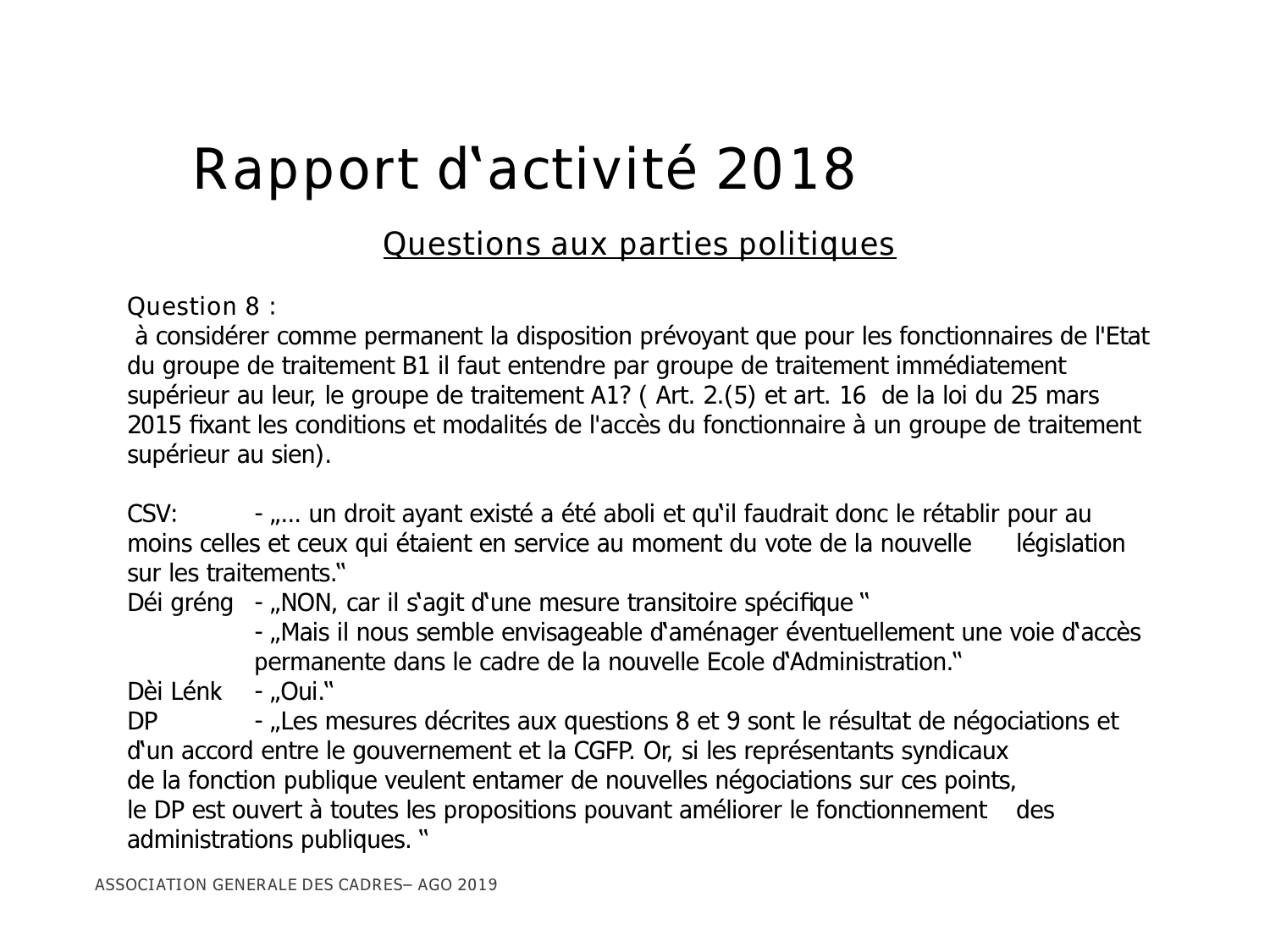

Rapport d‘activité 2018
Questions aux parties politiques

Question 8 :
 à considérer comme permanent la disposition prévoyant que pour les fonctionnaires de l'Etat du groupe de traitement B1 il faut entendre par groupe de traitement immédiatement supérieur au leur, le groupe de traitement A1? ( Art. 2.(5) et art. 16  de la loi du 25 mars 2015 fixant les conditions et modalités de l'accès du fonctionnaire à un groupe de traitement supérieur au sien).

CSV:        	- „… un droit ayant existé a été aboli et qu‘il faudrait donc le rétablir pour au 	moins celles et ceux qui étaient en service au moment du vote de la nouvelle 	législation sur les traitements.“
Déi gréng	- „NON, car il s‘agit d‘une mesure transitoire spécifique “
	- „Mais il nous semble envisageable d‘aménager éventuellement une voie d‘accès 	permanente dans le cadre de la nouvelle Ecole d‘Administration.“
Dèi Lénk	- „Oui.“
DP	- „Les mesures décrites aux questions 8 et 9 sont le résultat de négociations et 	d‘un accord entre le gouvernement et la CGFP. Or, si les représentants syndicaux 	de la fonction publique veulent entamer de nouvelles négociations sur ces points, 	le DP est ouvert à toutes les propositions pouvant améliorer le fonctionnement 	des administrations publiques. “

ASSOCIATION GENERALE DES CADRES– AGO 2019

06/03/2019